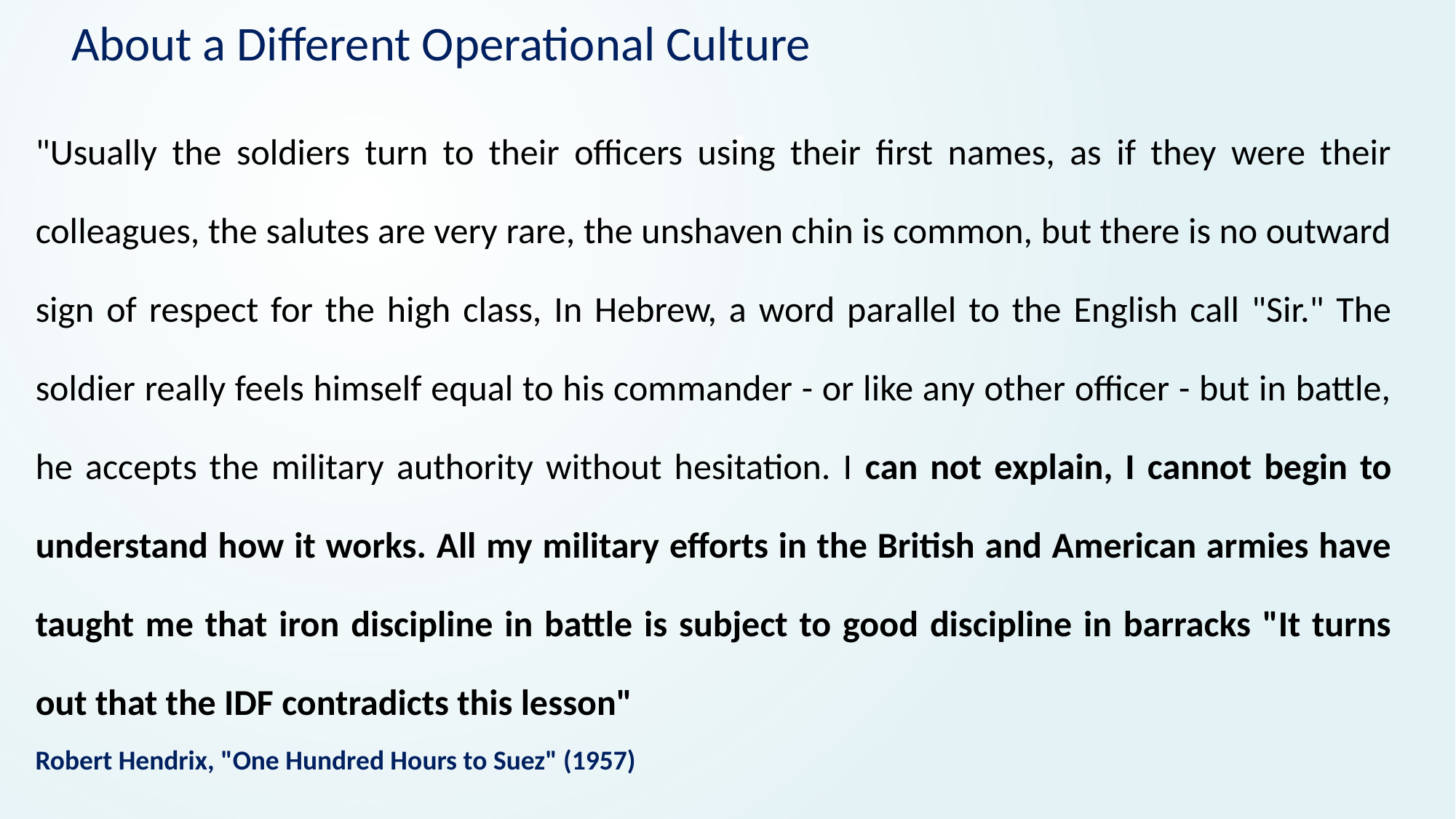

About a Different Operational Culture
"Usually the soldiers turn to their officers using their first names, as if they were their colleagues, the salutes are very rare, the unshaven chin is common, but there is no outward sign of respect for the high class, In Hebrew, a word parallel to the English call "Sir." The soldier really feels himself equal to his commander - or like any other officer - but in battle, he accepts the military authority without hesitation. I can not explain, I cannot begin to understand how it works. All my military efforts in the British and American armies have taught me that iron discipline in battle is subject to good discipline in barracks "It turns out that the IDF contradicts this lesson"

Robert Hendrix, "One Hundred Hours to Suez" (1957)